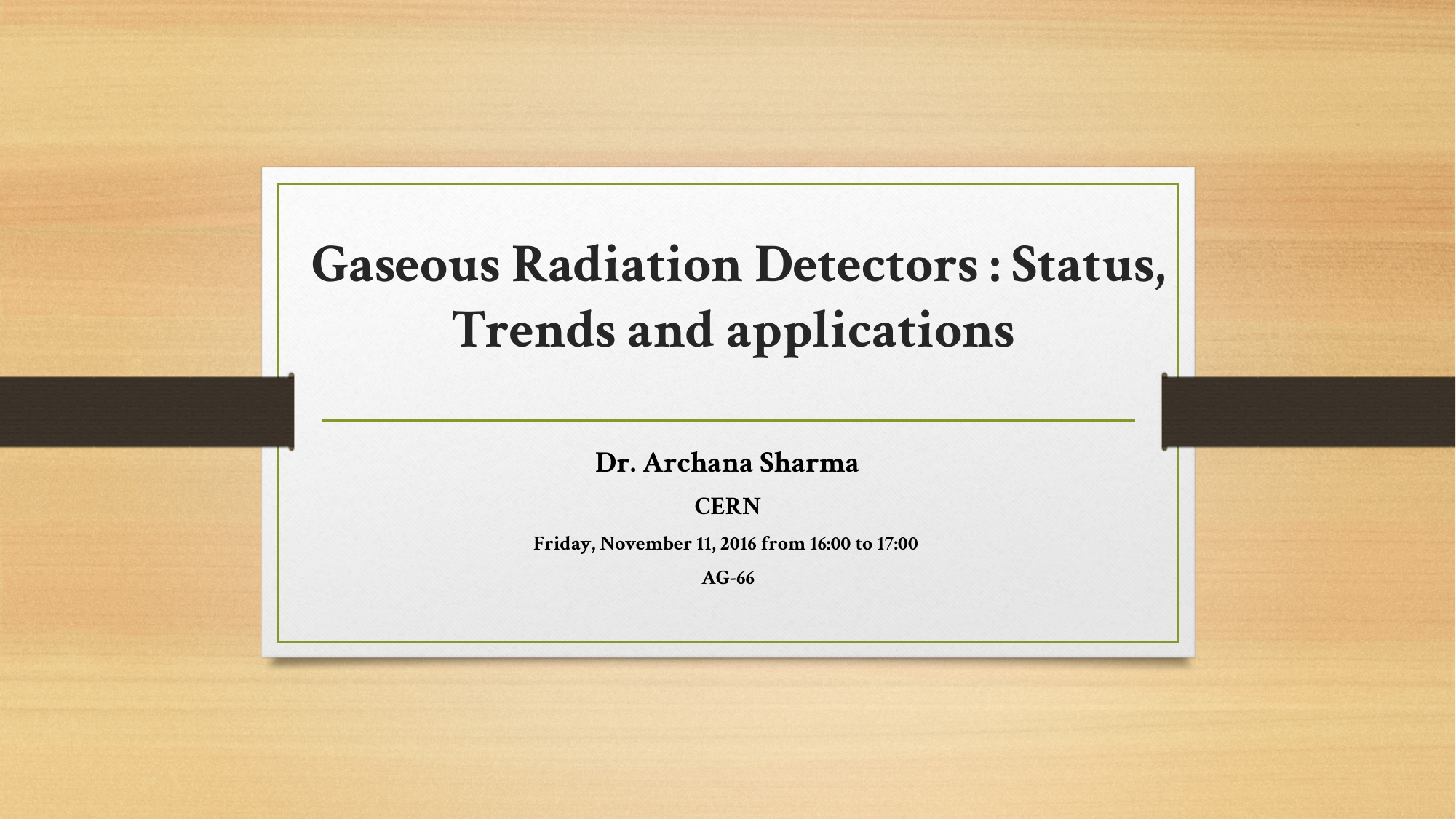

# Gaseous Radiation Detectors : Status, Trends and applications
 Dr. Archana Sharma
CERN
Friday, November 11, 2016 from 16:00 to 17:00
 AG-66